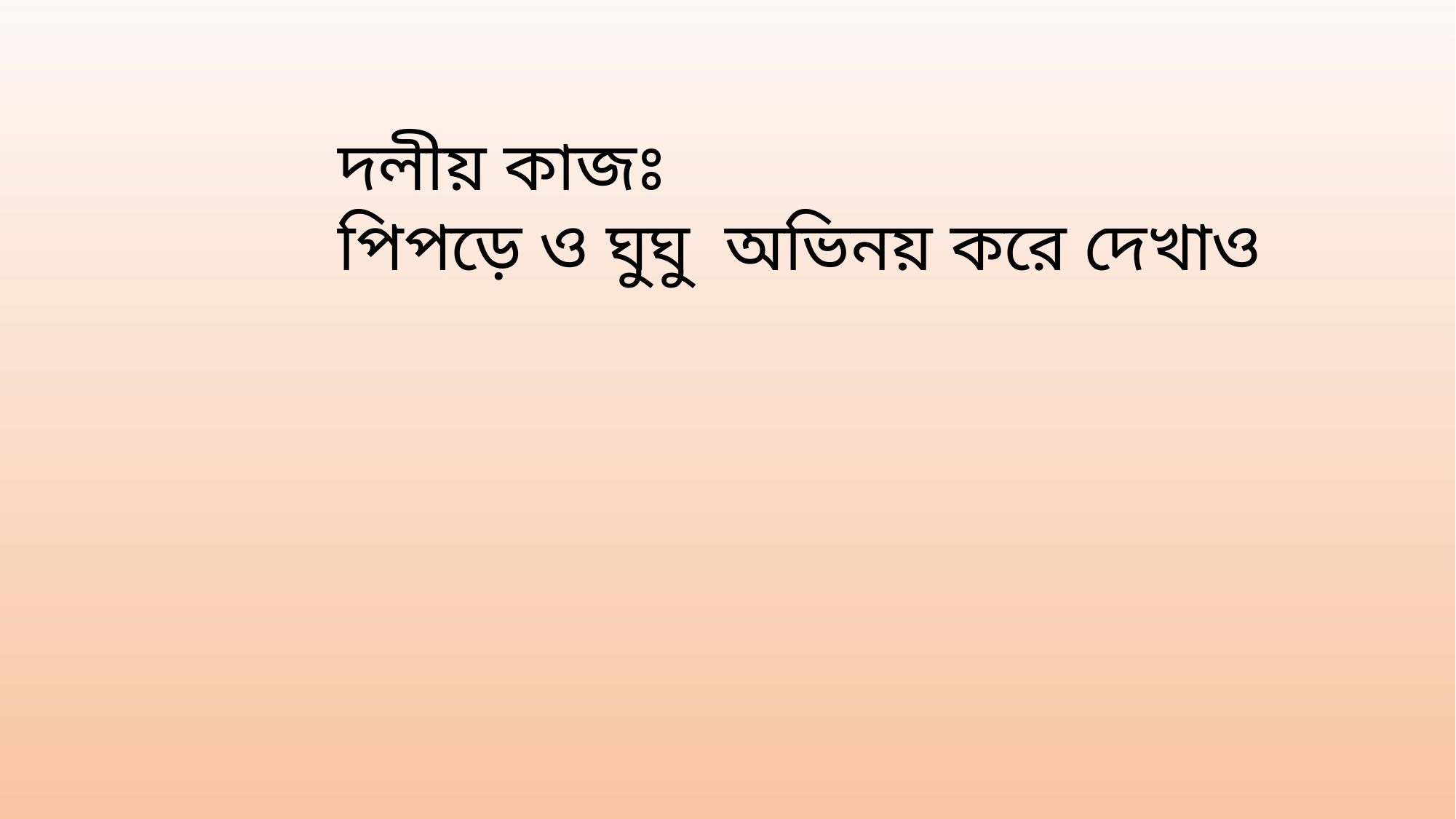

দলীয় কাজঃ
পিপড়ে ও ঘুঘু  অভিনয় করে দেখাও